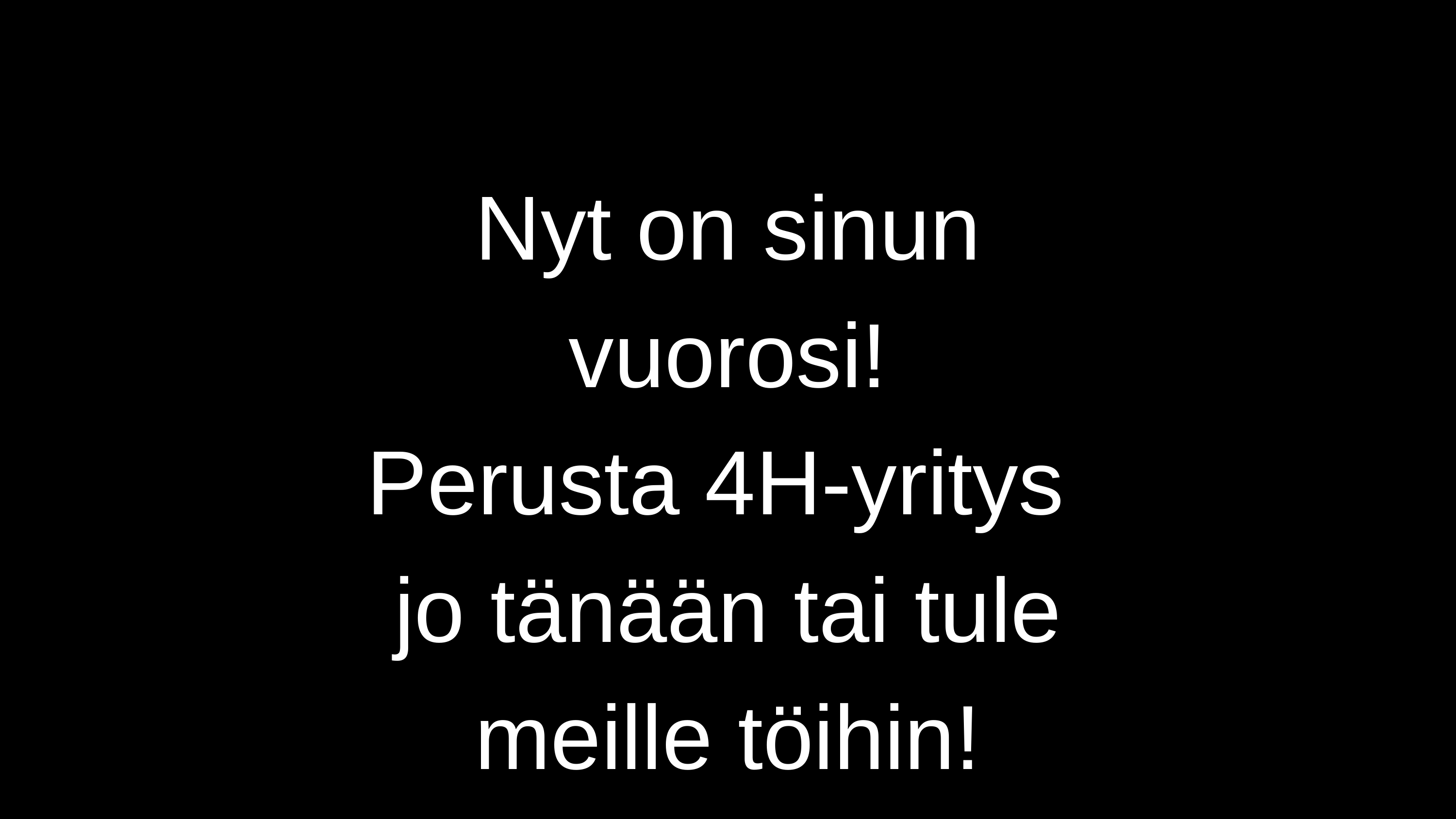

Nyt on sinun
vuorosi!
Perusta 4H-yritys
jo tänään tai tule meille töihin!